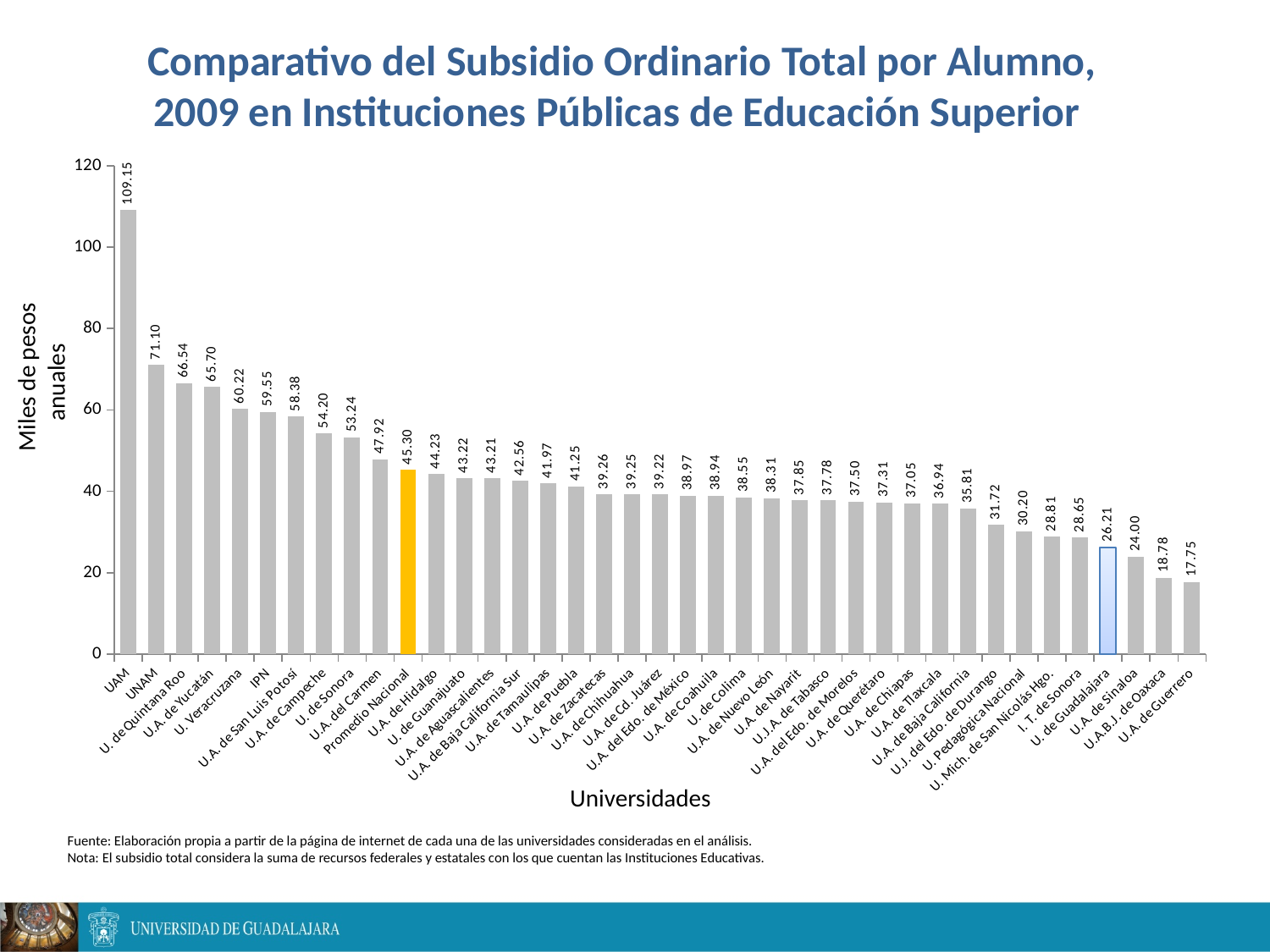

Comparativo del Subsidio Ordinario Total por Alumno, 2009 en Instituciones Públicas de Educación Superior

### Chart

| Category |  |
|---|---|
| UAM | 109.1465873092061 |
| UNAM | 71.09730702783615 |
| U. de Quintana Roo | 66.54389207569446 |
| U.A. de Yucatán | 65.69728164709667 |
| U. Veracruzana | 60.221586268723605 |
|    IPN | 59.55317091101571 |
| U.A. de San Luis Potosí | 58.381962022378 |
| U.A. de Campeche | 54.19528517501715 |
| U. de Sonora | 53.24313140350123 |
| U.A. del Carmen | 47.919013755655975 |
| Promedio Nacional | 45.30431290064001 |
| U.A. de Hidalgo | 44.22832846920162 |
| U. de Guanajuato | 43.22135901944923 |
| U.A. de Aguascalientes | 43.209933675366095 |
| U.A. de Baja California Sur | 42.562323980031664 |
| U.A. de Tamaulipas | 41.967114241207575 |
| U.A. de Puebla | 41.2529055837883 |
| U.A. de Zacatecas | 39.255447027730895 |
| U.A. de Chihuahua | 39.248841271784826 |
| U.A. de Cd. Juárez | 39.21540489259015 |
| U.A. del Edo. de México | 38.96530266343826 |
| U.A. de Coahuila | 38.94436979678576 |
| U. de Colima | 38.54816643619881 |
| U.A. de Nuevo León | 38.31372495217786 |
| U.A. de Nayarit | 37.85263094885601 |
| U.J.A. de Tabasco | 37.784860638096895 |
| U.A. del Edo. de Morelos | 37.50226212269805 |
| U.A. de Querétaro | 37.31111155763203 |
| U.A. de Chiapas | 37.046897738350474 |
| U.A. de Tlaxcala | 36.93832660759715 |
| U.A. de Baja California | 35.814502483149944 |
| U.J. del Edo. de Durango | 31.721650317990733 |
| U. Pedagógica Nacional | 30.19592108724263 |
| U. Mich. de San Nicolás Hgo. | 28.813449864448987 |
| I. T. de Sonora | 28.65010595870213 |
| U. de Guadalajara | 26.21286986909573 |
| U.A. de Sinaloa | 24.00423047380918 |
| U.A.B.J. de Oaxaca | 18.77706245614035 |
| U.A. de Guerrero | 17.75096662260423 |
Miles de pesos anuales
Universidades
Fuente: Elaboración propia a partir de la página de internet de cada una de las universidades consideradas en el análisis.
Nota: El subsidio total considera la suma de recursos federales y estatales con los que cuentan las Instituciones Educativas.